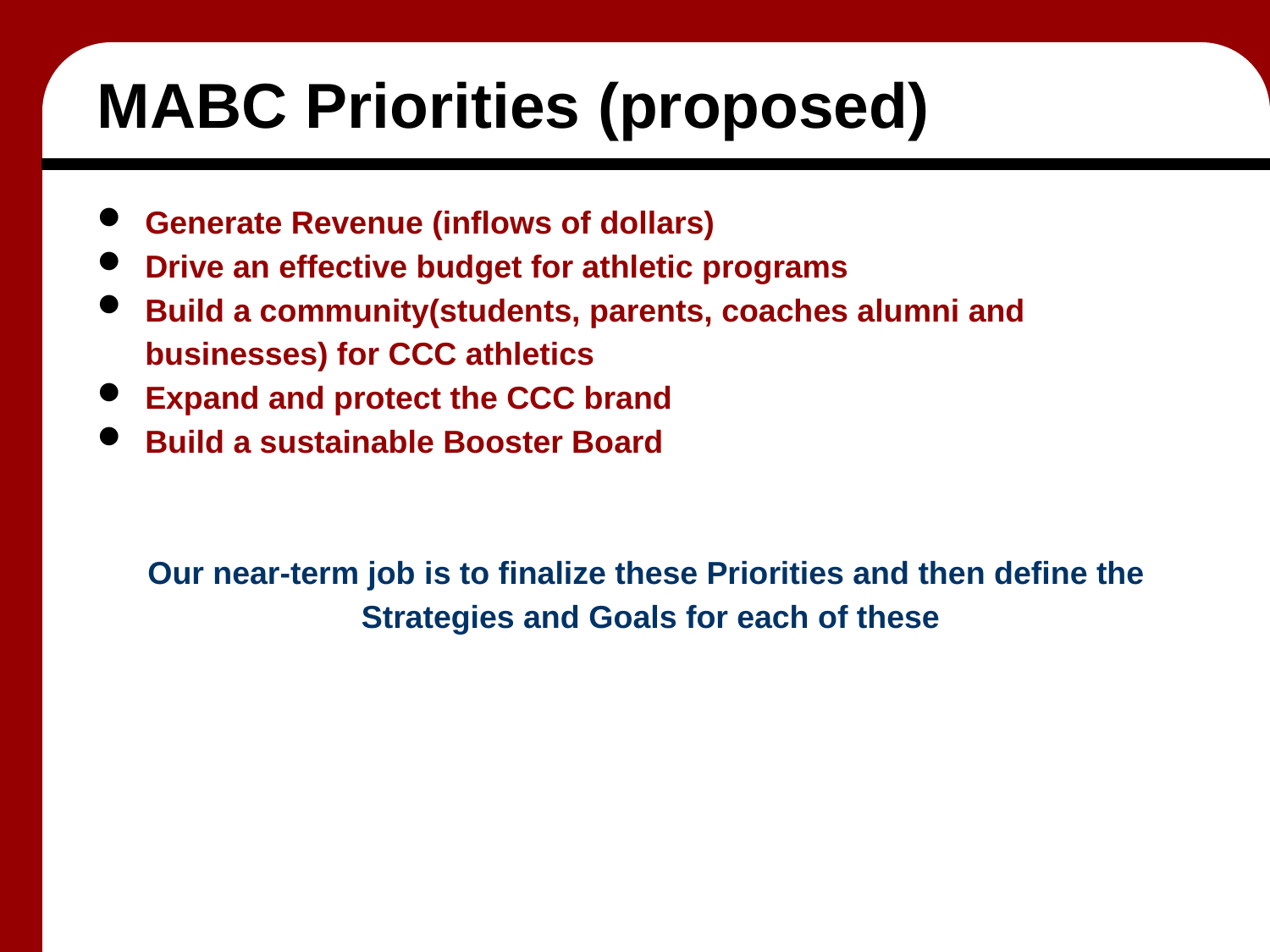

# MABC Priorities (proposed)
Generate Revenue (inflows of dollars)
Drive an effective budget for athletic programs
Build a community(students, parents, coaches alumni and businesses) for CCC athletics
Expand and protect the CCC brand
Build a sustainable Booster Board

Our near-term job is to finalize these Priorities and then define the
Strategies and Goals for each of these